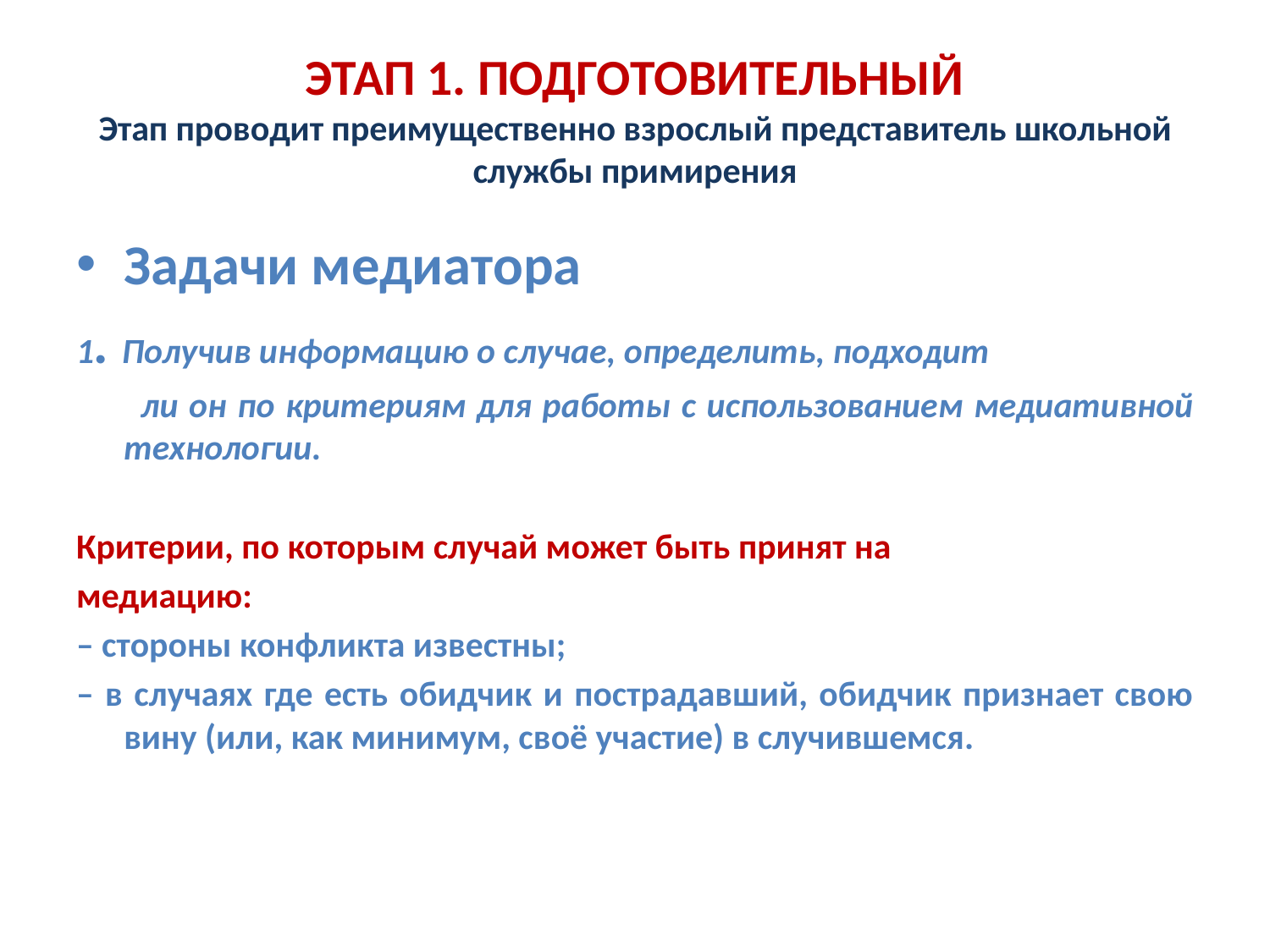

# ЭТАП 1. ПОДГОТОВИТЕЛЬНЫЙ Этап проводит преимущественно взрослый представитель школьной службы примирения
Задачи медиатора
1. Получив информацию о случае, определить, подходит
      ли он по критериям для работы с использованием медиативной технологии.

Критерии, по которым случай может быть принят на
медиацию:
– стороны конфликта известны;
– в случаях где есть обидчик и пострадавший, обидчик признает свою вину (или, как минимум, своё участие) в случившемся.